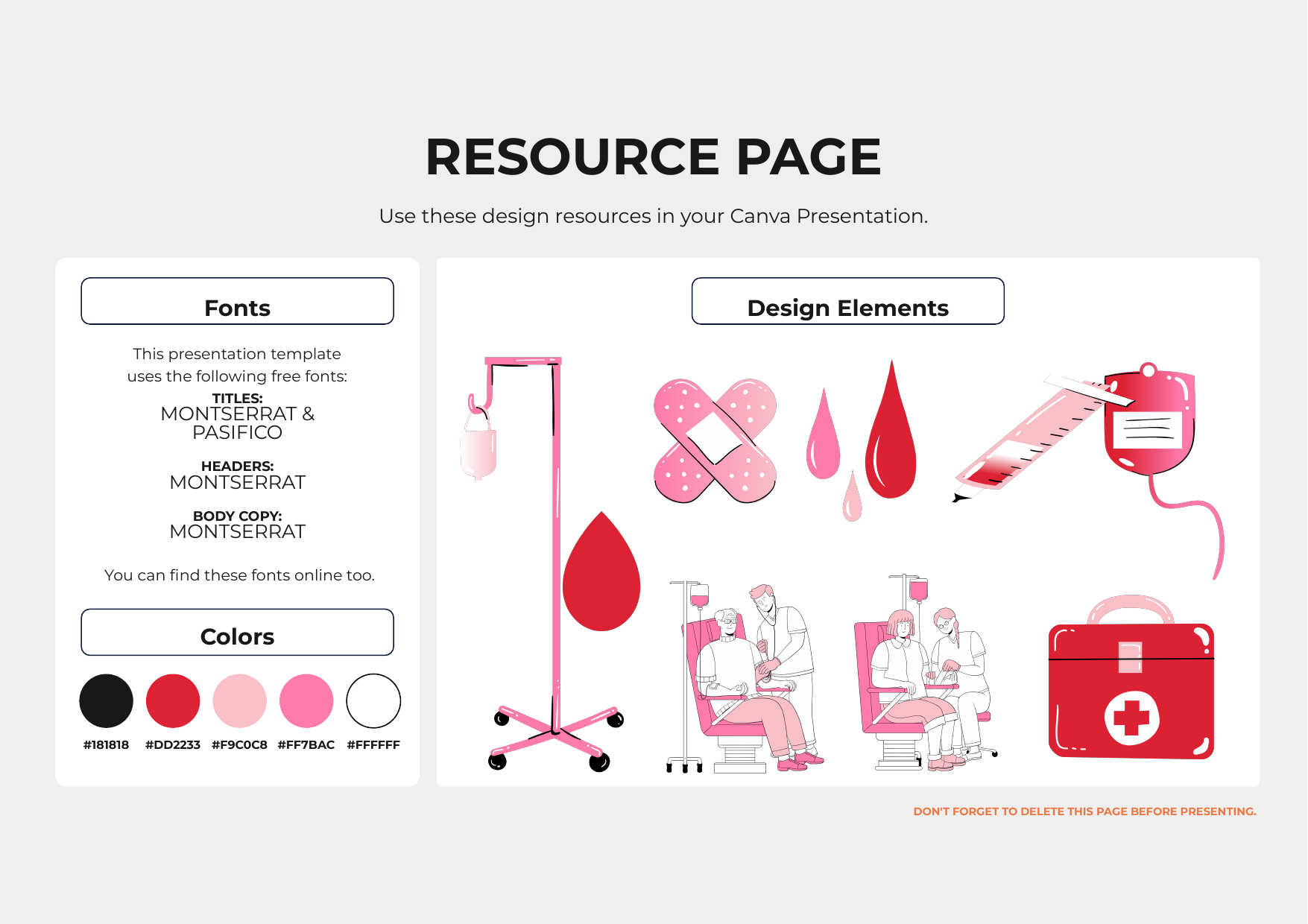

RESOURCE PAGE
Use these design resources in your Canva Presentation.

Fonts
Design Elements

This presentation template
uses the following free fonts:

TITLES:
MONTSERRAT & PASIFICO

HEADERS:
MONTSERRAT

BODY COPY:
MONTSERRAT

You can find these fonts online too.

Colors

#181818
#DD2233
#F9C0C8
#FF7BAC
#FFFFFF
DON'T FORGET TO DELETE THIS PAGE BEFORE PRESENTING.